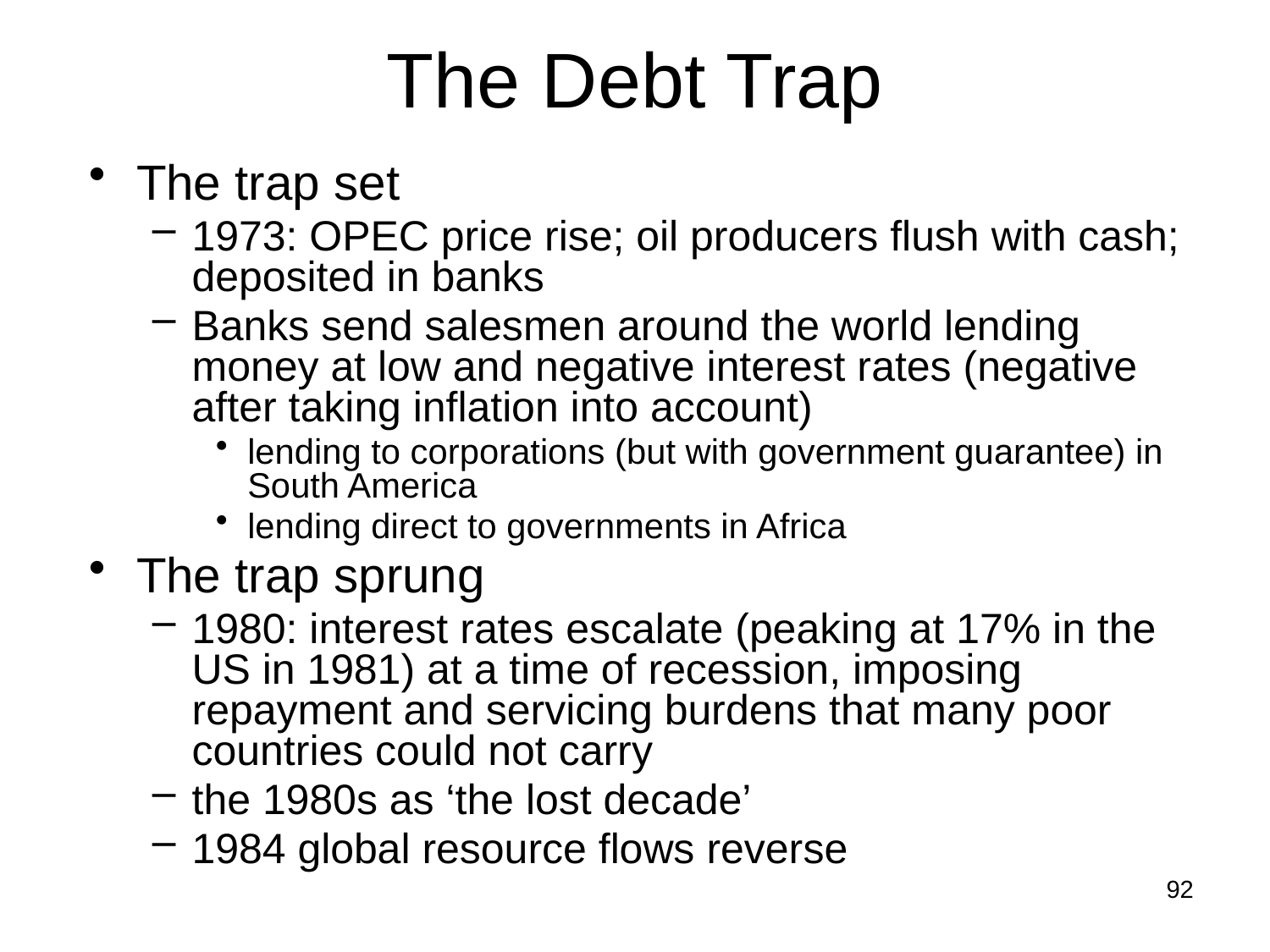

# The Debt Trap
The trap set
1973: OPEC price rise; oil producers flush with cash; deposited in banks
Banks send salesmen around the world lending money at low and negative interest rates (negative after taking inflation into account)
lending to corporations (but with government guarantee) in South America
lending direct to governments in Africa
The trap sprung
1980: interest rates escalate (peaking at 17% in the US in 1981) at a time of recession, imposing repayment and servicing burdens that many poor countries could not carry
the 1980s as ‘the lost decade’
1984 global resource flows reverse
92